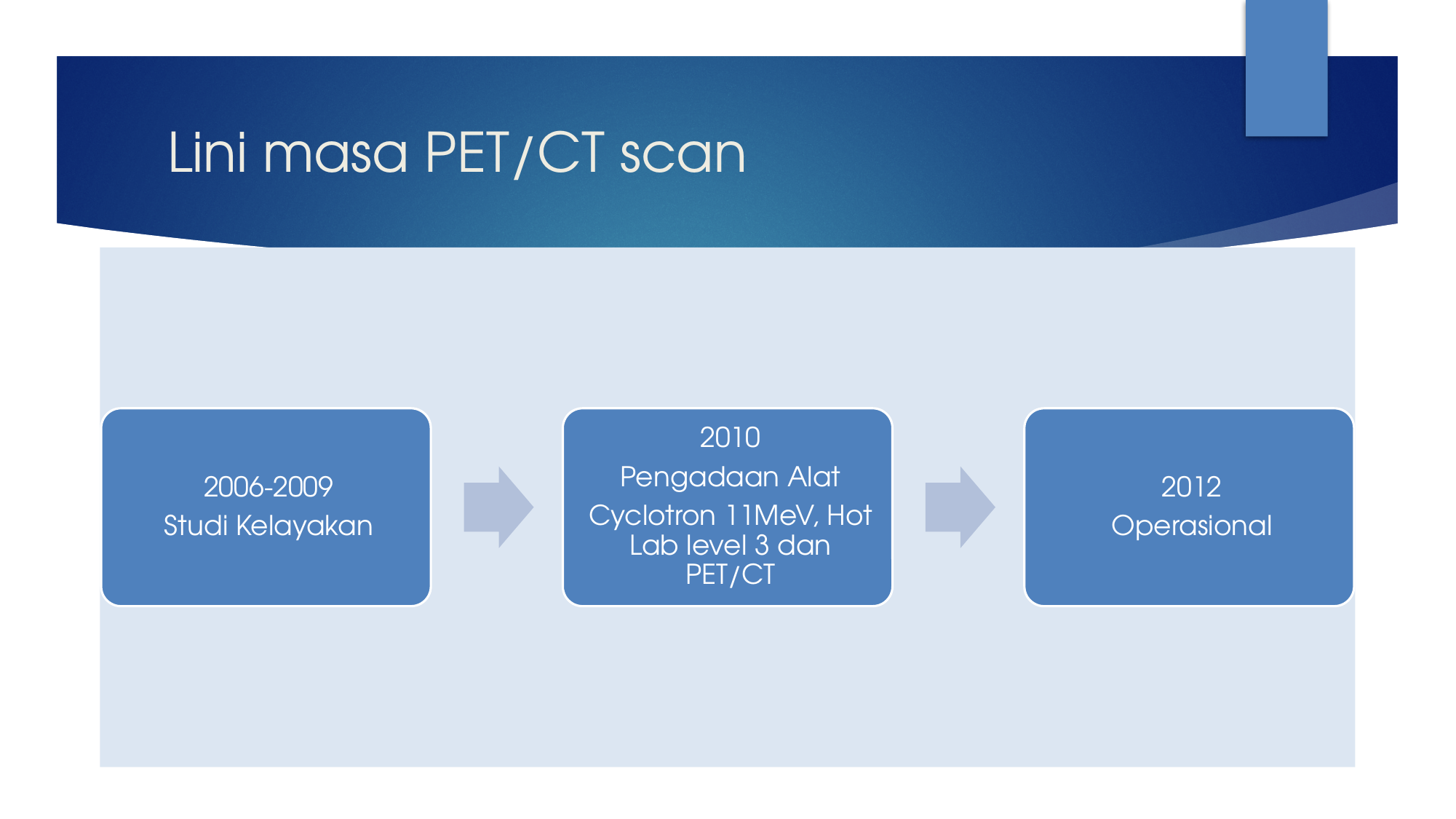

# Lini masa PET/CT scan
2006-2009
Studi Kelayakan

2010
Pengadaan Alat
Cyclotron 11MeV, Hot Lab level 3 dan PET/CT

2012
Operasional